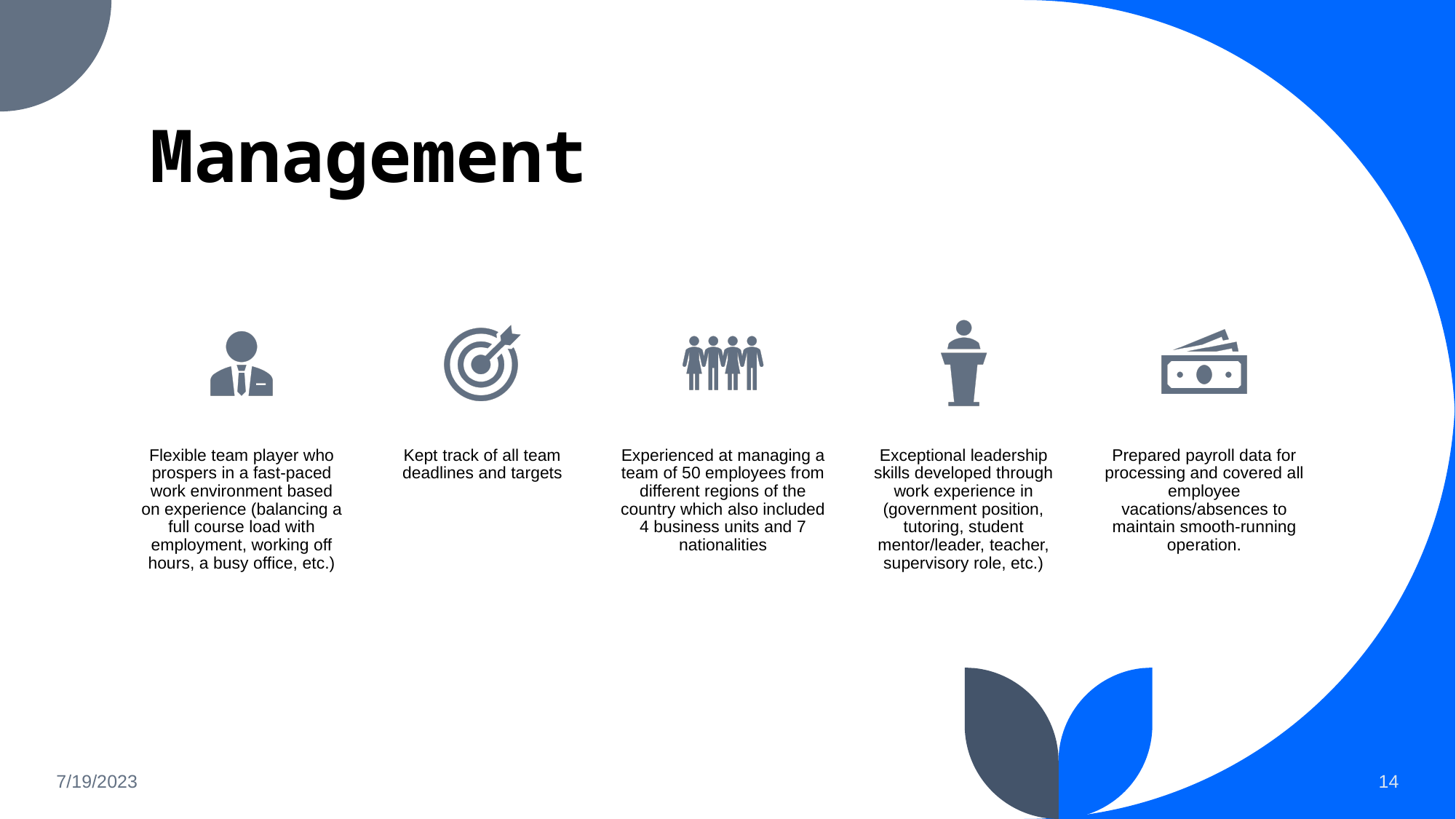

# Management
Flexible team player who prospers in a fast-paced work environment based on experience (balancing a full course load with employment, working off hours, a busy office, etc.)
Kept track of all team deadlines and targets
Experienced at managing a team of 50 employees from different regions of the country which also included 4 business units and 7 nationalities
Exceptional leadership skills developed through work experience in (government position, tutoring, student mentor/leader, teacher, supervisory role, etc.)
Prepared payroll data for processing and covered all employee vacations/absences to maintain smooth-running operation.
7/19/2023
14